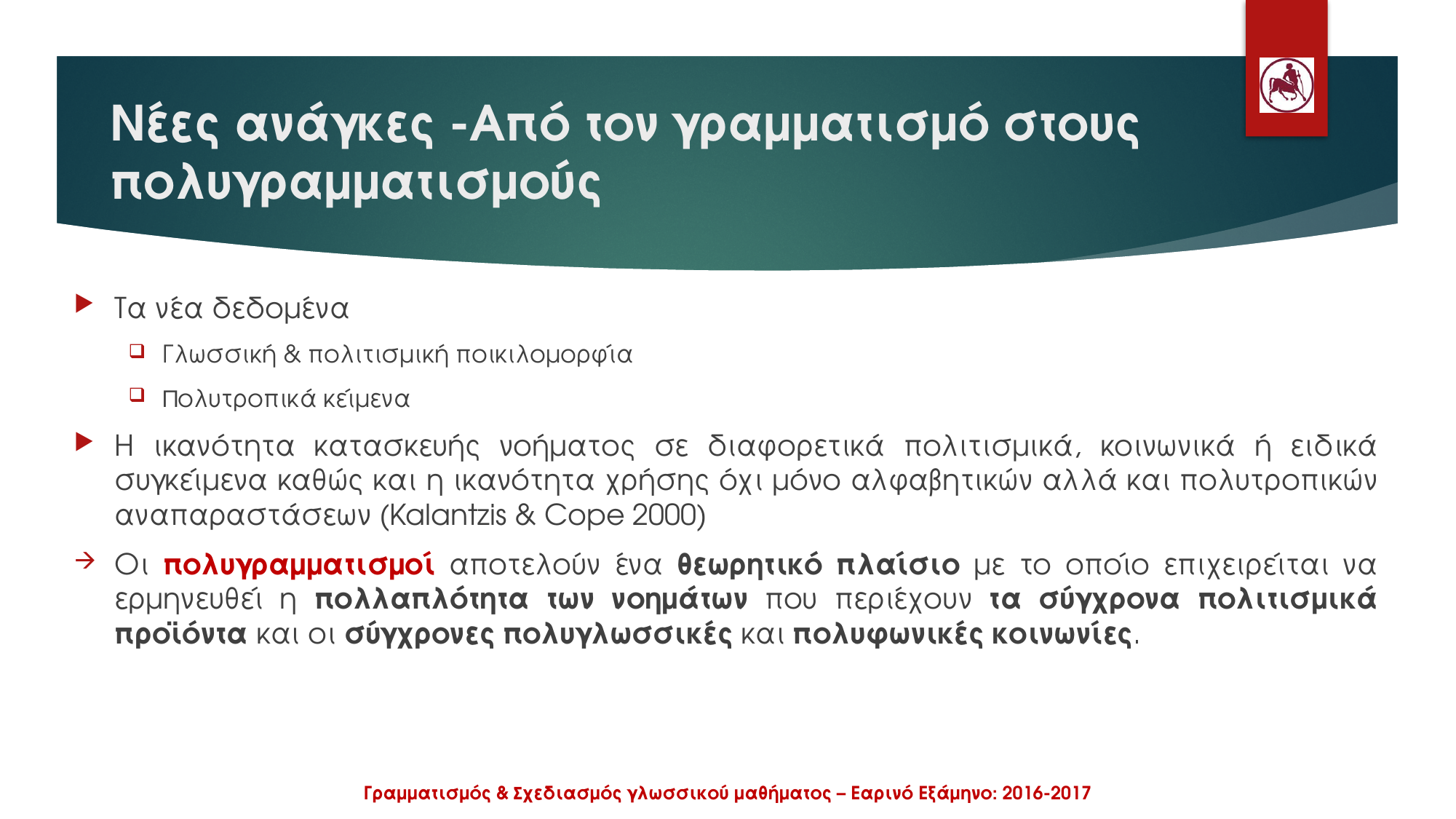

# Νέες ανάγκες -Από τον γραμματισμό στους πολυγραμματισμούς
Τα νέα δεδομένα
Γλωσσική & πολιτισμική ποικιλομορφία
Πολυτροπικά κείμενα
Η ικανότητα κατασκευής νοήματος σε διαφορετικά πολιτισμικά, κοινωνικά ή ειδικά συγκείμενα καθώς και η ικανότητα χρήσης όχι μόνο αλφαβητικών αλλά και πολυτροπικών αναπαραστάσεων (Kalantzis & Cope 2000)
Οι πολυγραμματισμοί αποτελούν ένα θεωρητικό πλαίσιο με το οποίο επιχειρείται να ερμηνευθεί η πολλαπλότητα των νοημάτων που περιέχουν τα σύγχρονα πολιτισμικά προϊόντα και οι σύγχρονες πολυγλωσσικές και πολυφωνικές κοινωνίες.